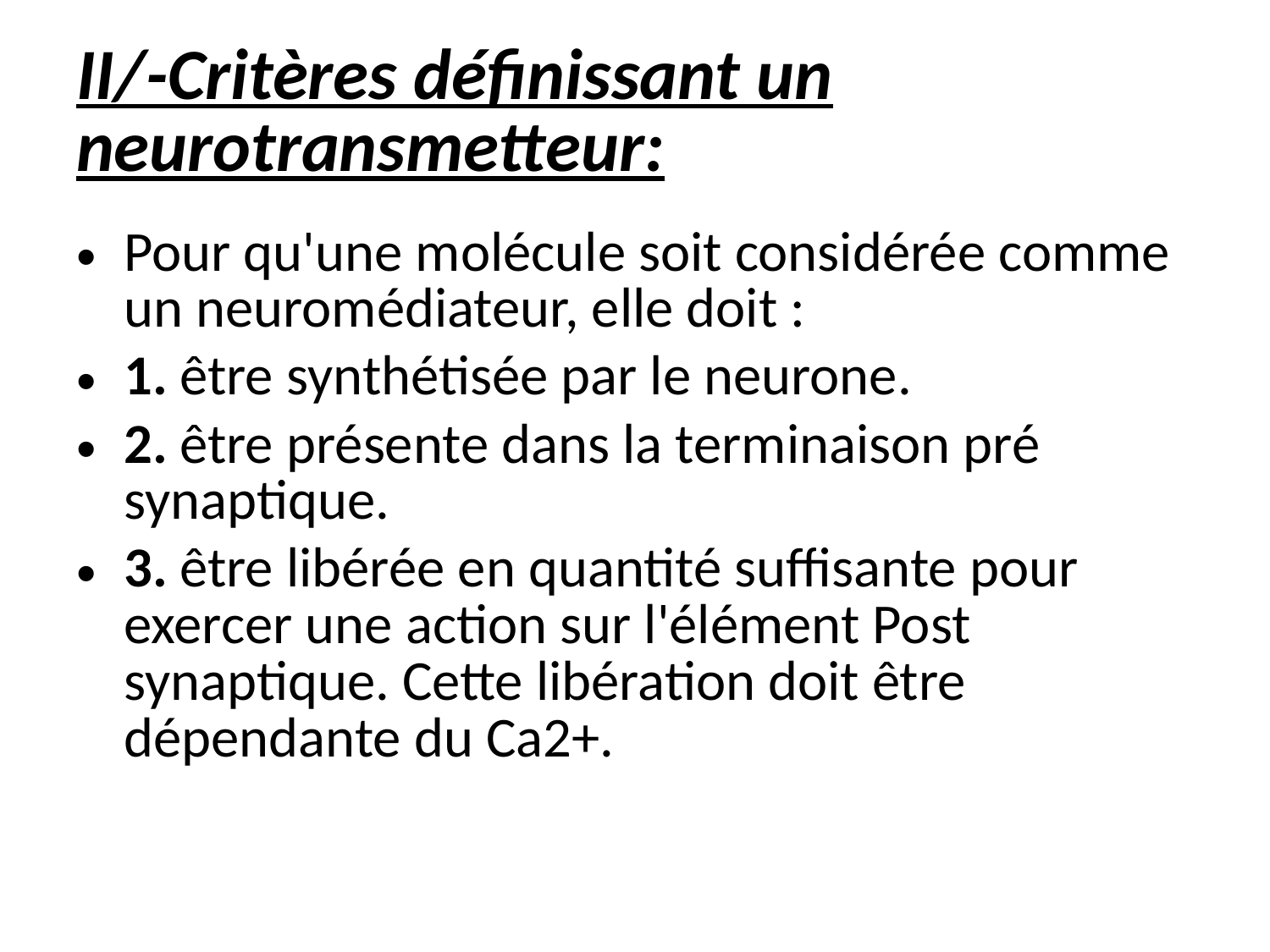

# II/-Critères définissant un neurotransmetteur:
Pour qu'une molécule soit considérée comme un neuromédiateur, elle doit :
1. être synthétisée par le neurone.
2. être présente dans la terminaison pré synaptique.
3. être libérée en quantité suffisante pour exercer une action sur l'élément Post synaptique. Cette libération doit être dépendante du Ca2+.